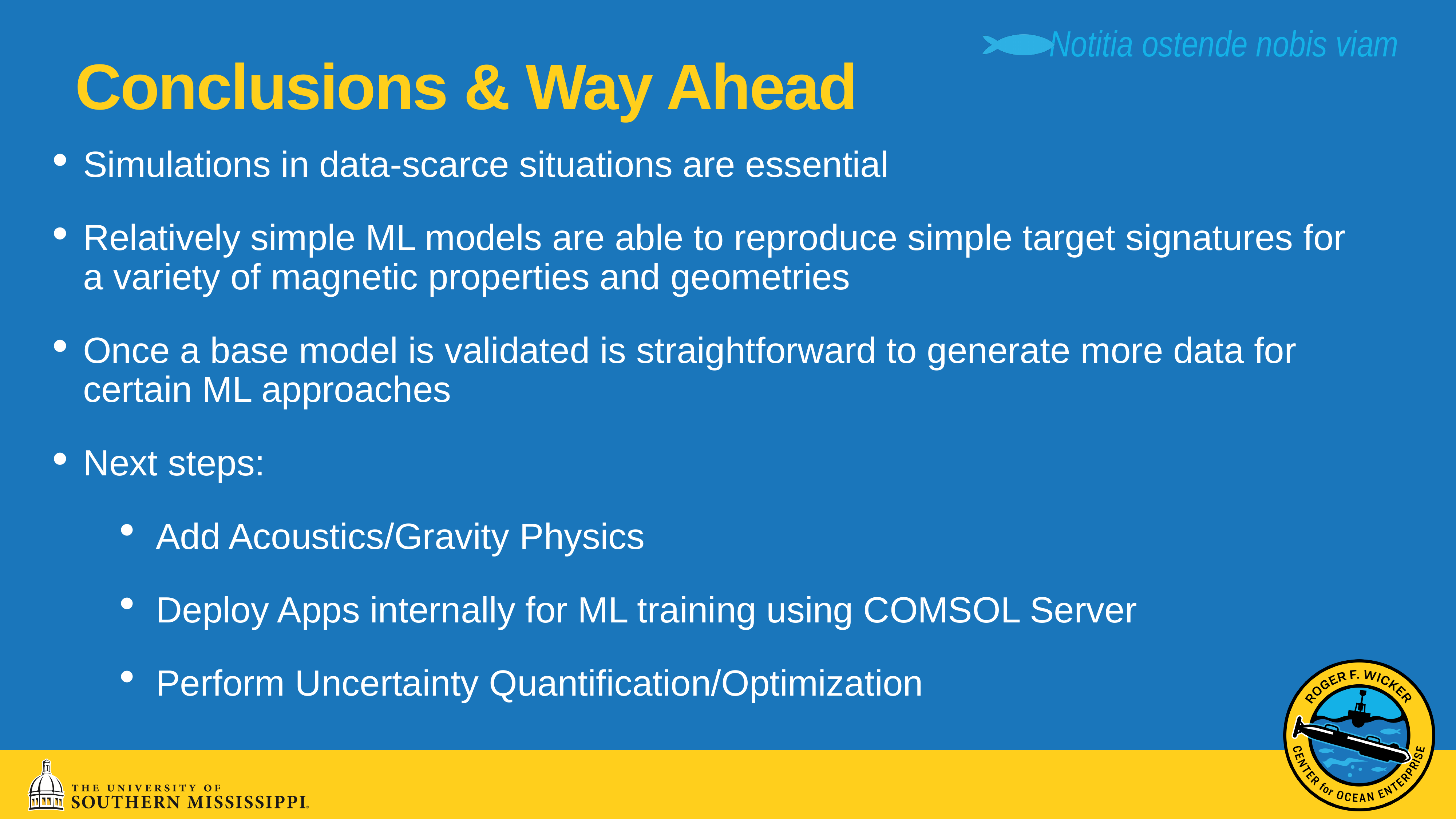

# Conclusions & Way Ahead
Simulations in data-scarce situations are essential
Relatively simple ML models are able to reproduce simple target signatures for a variety of magnetic properties and geometries
Once a base model is validated is straightforward to generate more data for certain ML approaches
Next steps:
Add Acoustics/Gravity Physics
Deploy Apps internally for ML training using COMSOL Server
Perform Uncertainty Quantification/Optimization